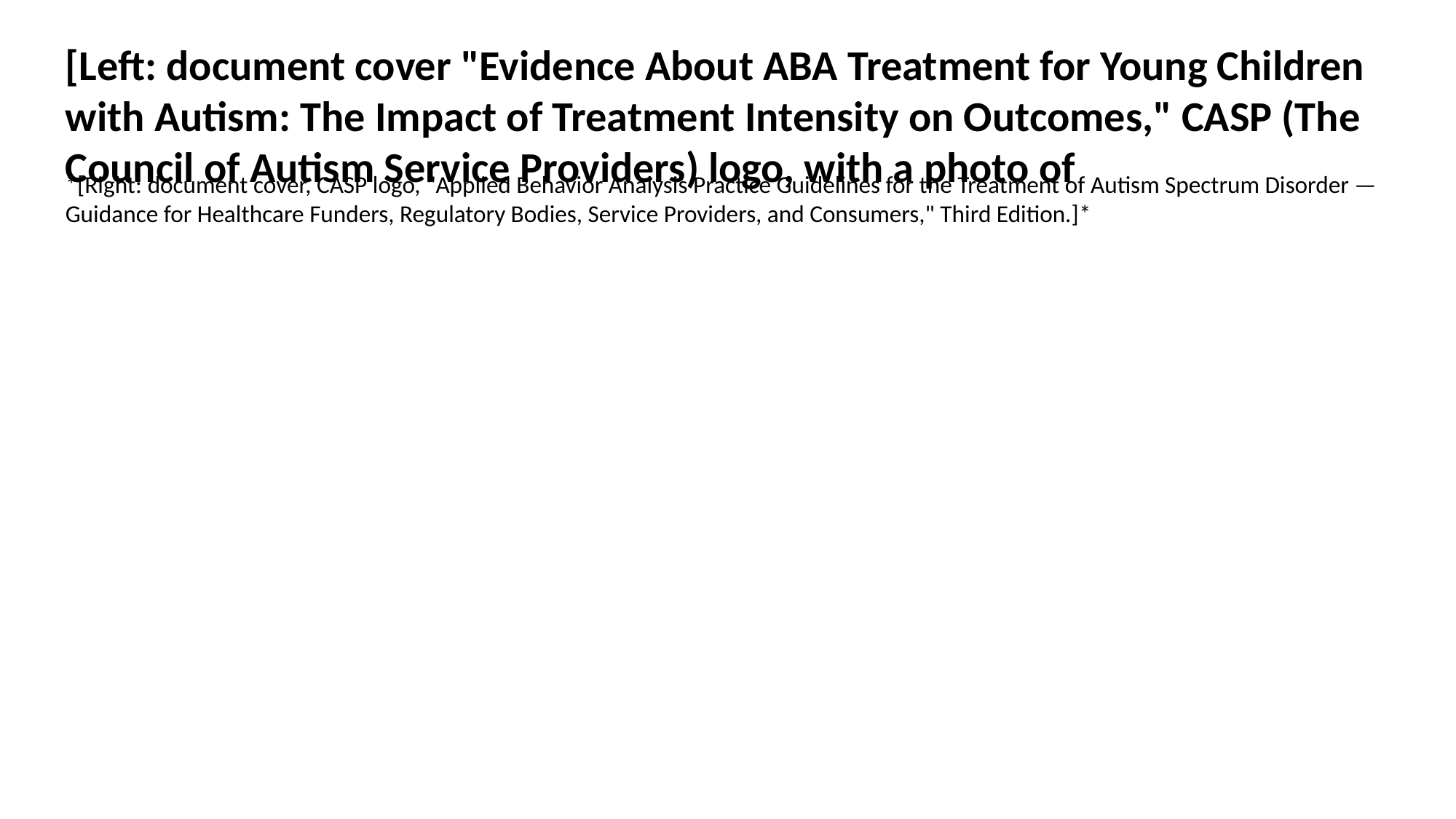

[Left: document cover "Evidence About ABA Treatment for Young Children with Autism: The Impact of Treatment Intensity on Outcomes," CASP (The Council of Autism Service Providers) logo, with a photo of
*[Right: document cover, CASP logo, "Applied Behavior Analysis Practice Guidelines for the Treatment of Autism Spectrum Disorder — Guidance for Healthcare Funders, Regulatory Bodies, Service Providers, and Consumers," Third Edition.]*